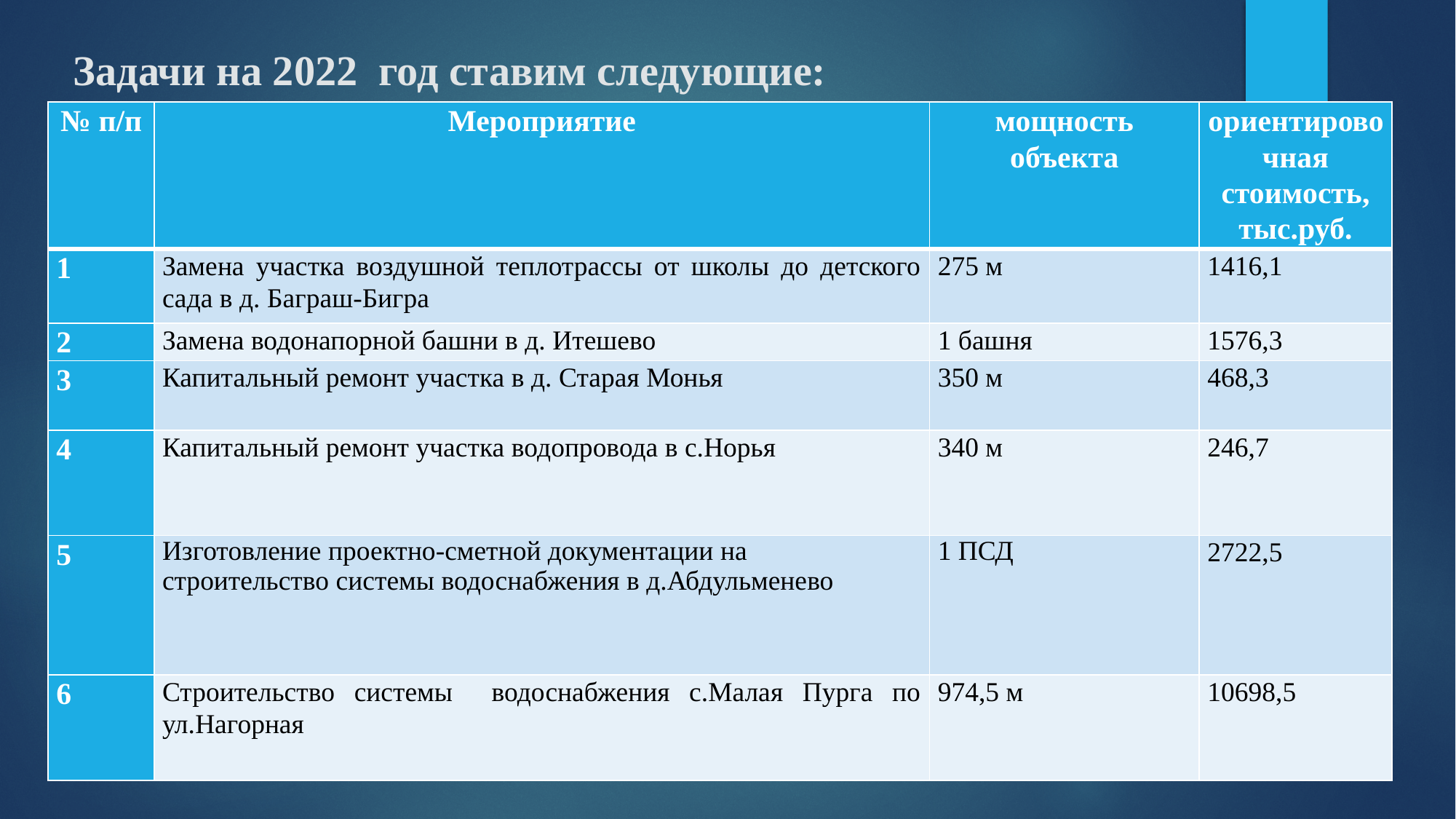

# Задачи на 2022  год ставим следующие:
| № п/п | Мероприятие | мощность объекта | ориентировочная стоимость, тыс.руб. |
| --- | --- | --- | --- |
| 1 | Замена участка воздушной теплотрассы от школы до детского сада в д. Баграш-Бигра | 275 м | 1416,1 |
| 2 | Замена водонапорной башни в д. Итешево | 1 башня | 1576,3 |
| 3 | Капитальный ремонт участка в д. Старая Монья | 350 м | 468,3 |
| 4 | Капитальный ремонт участка водопровода в с.Норья | 340 м | 246,7 |
| 5 | Изготовление проектно-сметной документации на строительство системы водоснабжения в д.Абдульменево | 1 ПСД | 2722,5 |
| 6 | Строительство системы водоснабжения с.Малая Пурга по ул.Нагорная | 974,5 м | 10698,5 |